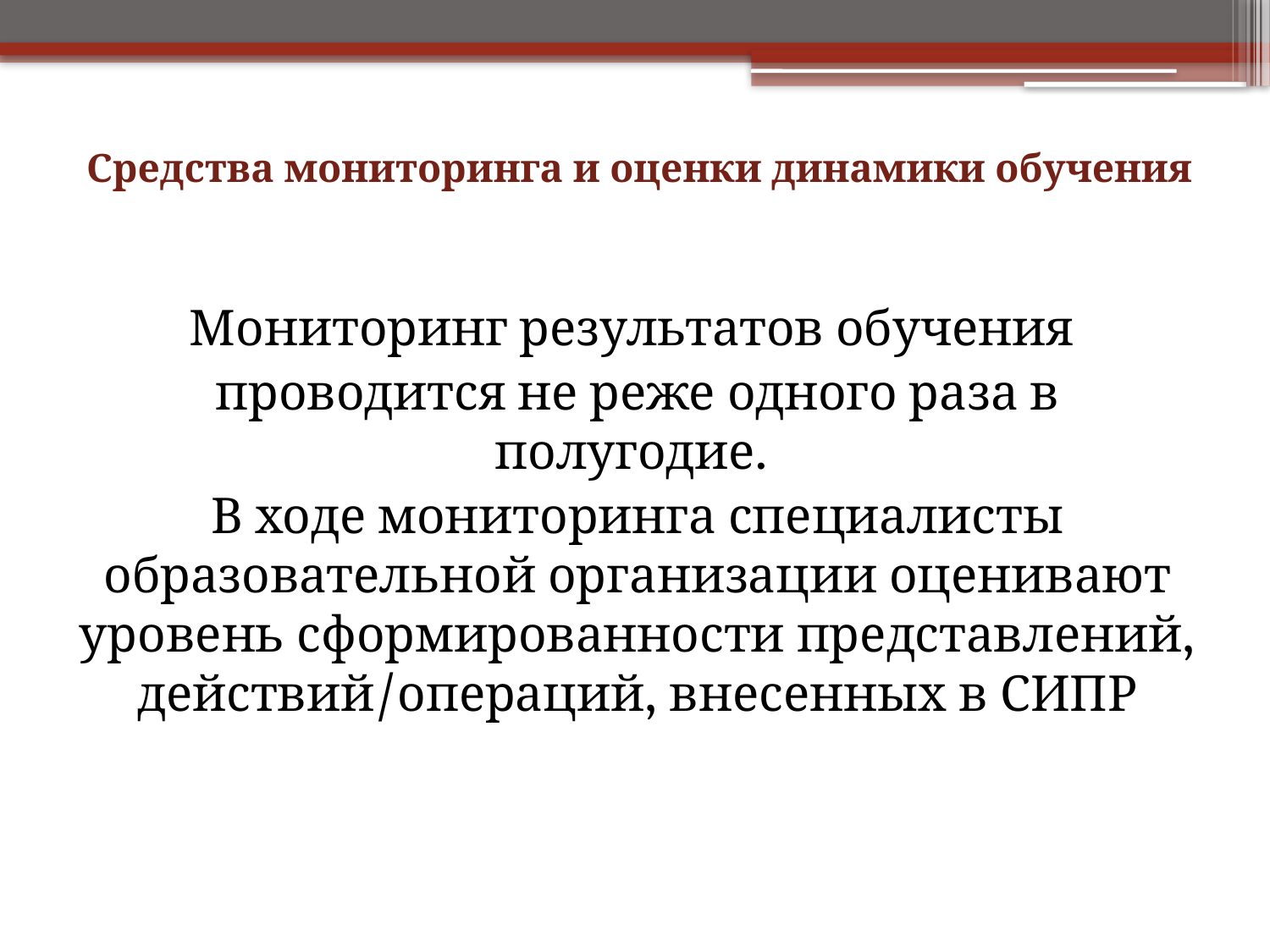

# Средства мониторинга и оценки динамики обучения
Мониторинг результатов обучения
проводится не реже одного раза в полугодие.
В ходе мониторинга специалисты образовательной организации оценивают уровень сформированности представлений, действий/операций, внесенных в СИПР